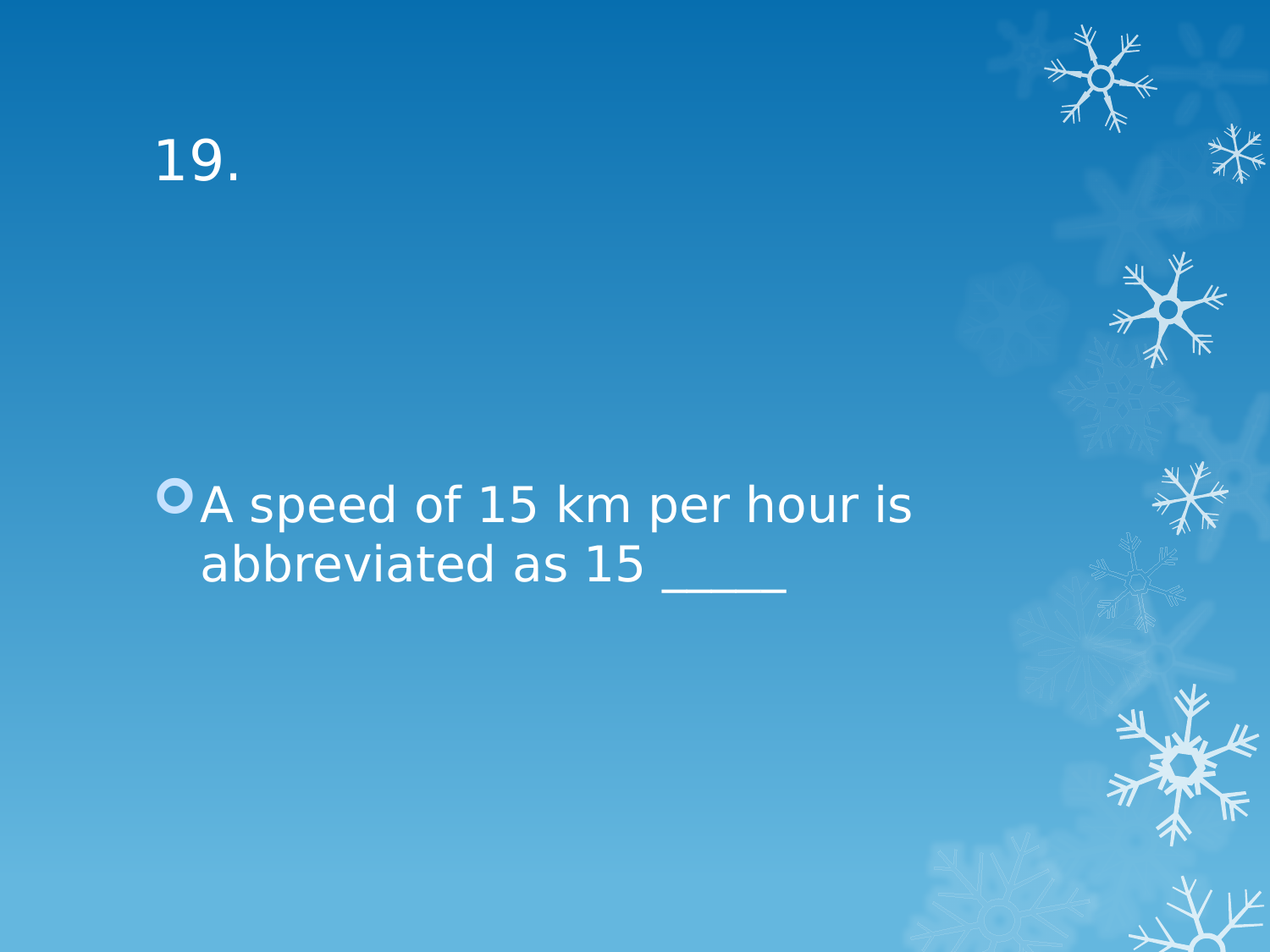

# 19.
A speed of 15 km per hour is abbreviated as 15 _____